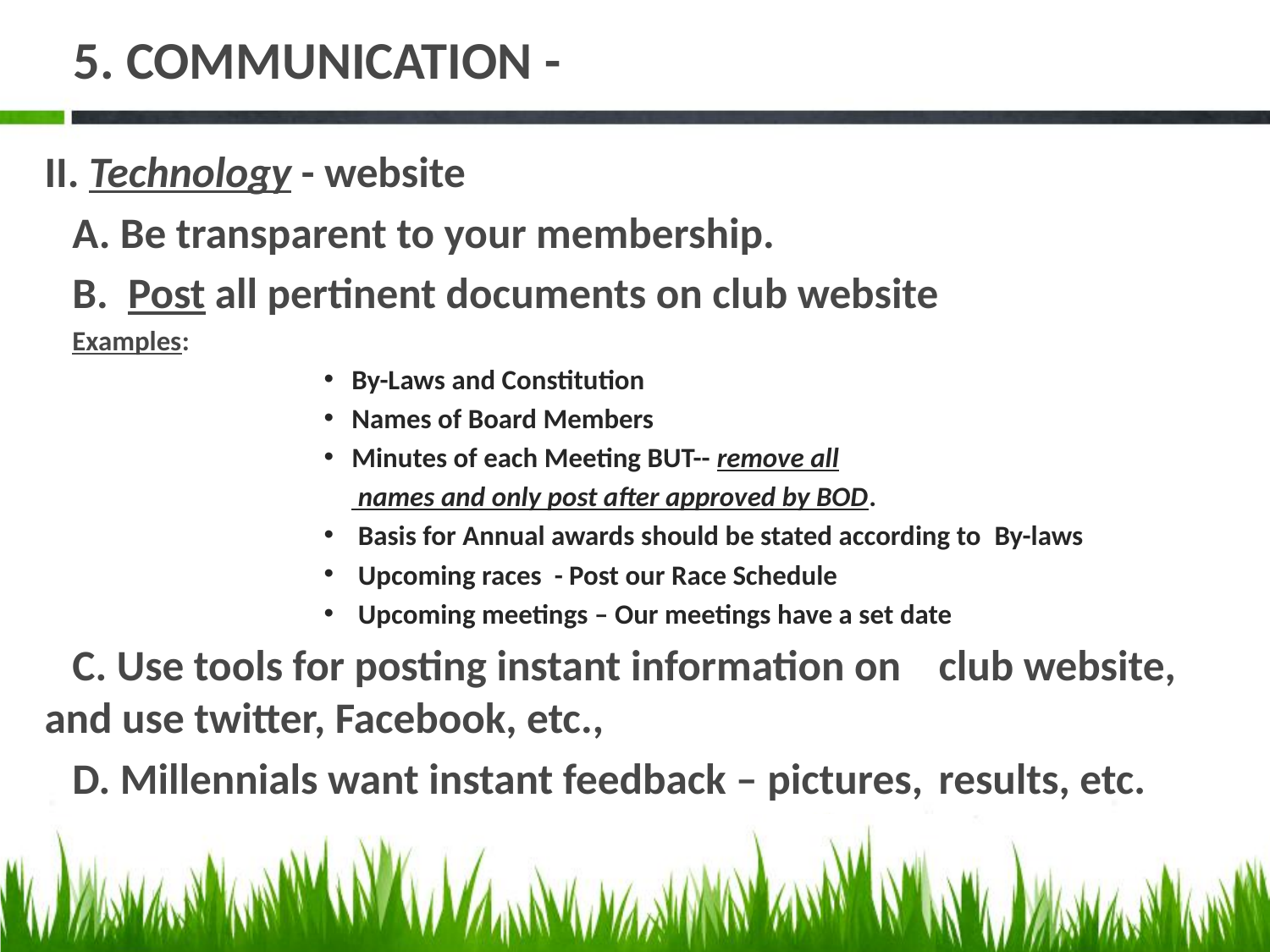

# 5. COMMUNICATION -
II. Technology - website
	A. Be transparent to your membership.
	B.  Post all pertinent documents on club website
 		Examples:
By-Laws and Constitution
Names of Board Members
Minutes of each Meeting BUT-- remove all
	 names and only post after approved by BOD.
 Basis for Annual awards should be stated according to 	By-laws
 Upcoming races  - Post our Race Schedule
 Upcoming meetings – Our meetings have a set date
	C. Use tools for posting instant information on 		club website, and use twitter, Facebook, etc.,
	D. Millennials want instant feedback – pictures, 		results, etc.